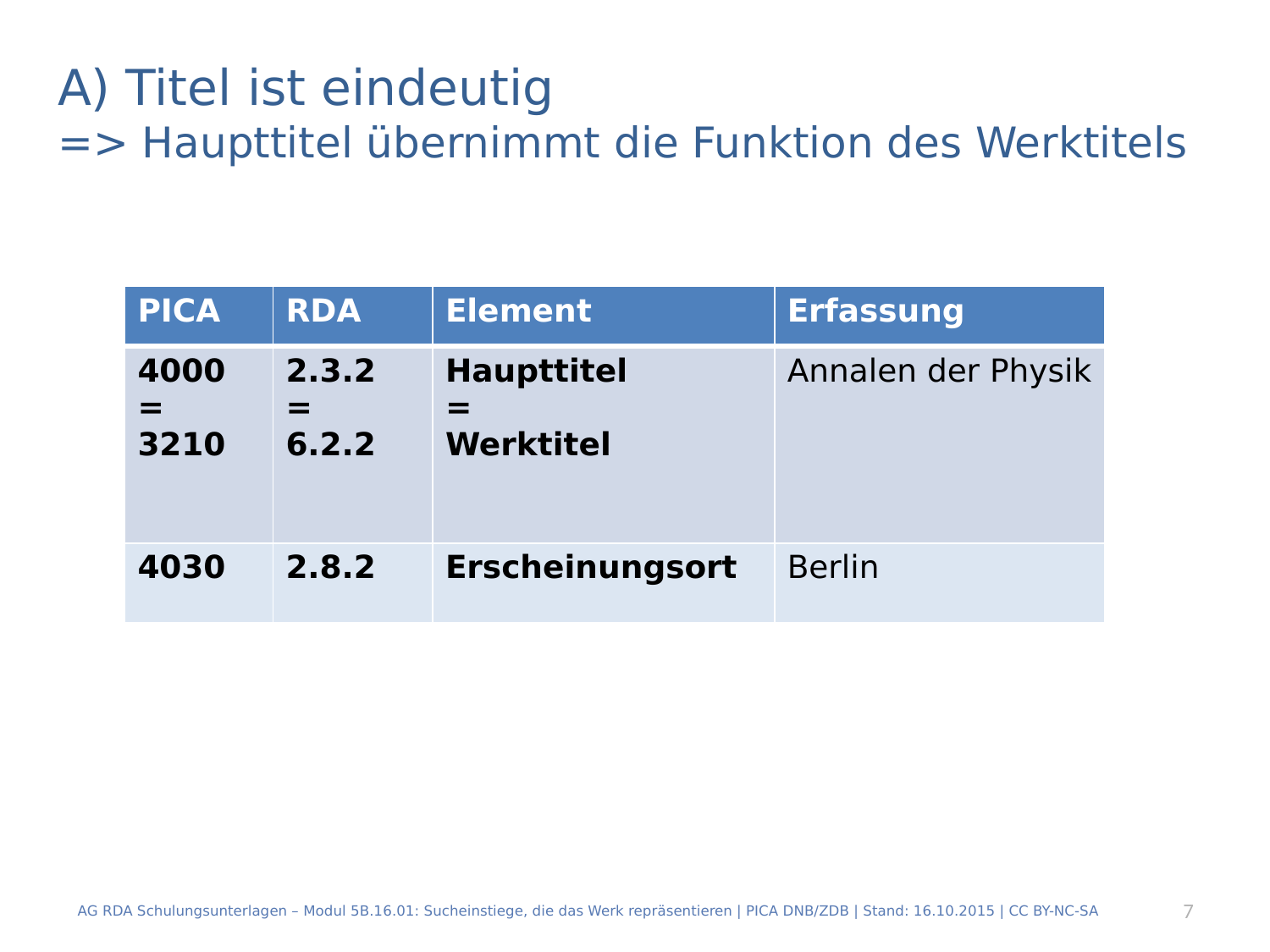

# A) Titel ist eindeutig => Haupttitel übernimmt die Funktion des Werktitels

| PICA | RDA | Element | Erfassung |
| --- | --- | --- | --- |
| 4000 = 3210 | 2.3.2 = 6.2.2 | Haupttitel = Werktitel | Annalen der Physik |
| 4030 | 2.8.2 | Erscheinungsort | Berlin |
AG RDA Schulungsunterlagen – Modul 5B.16.01: Sucheinstiege, die das Werk repräsentieren | PICA DNB/ZDB | Stand: 16.10.2015 | CC BY-NC-SA
7